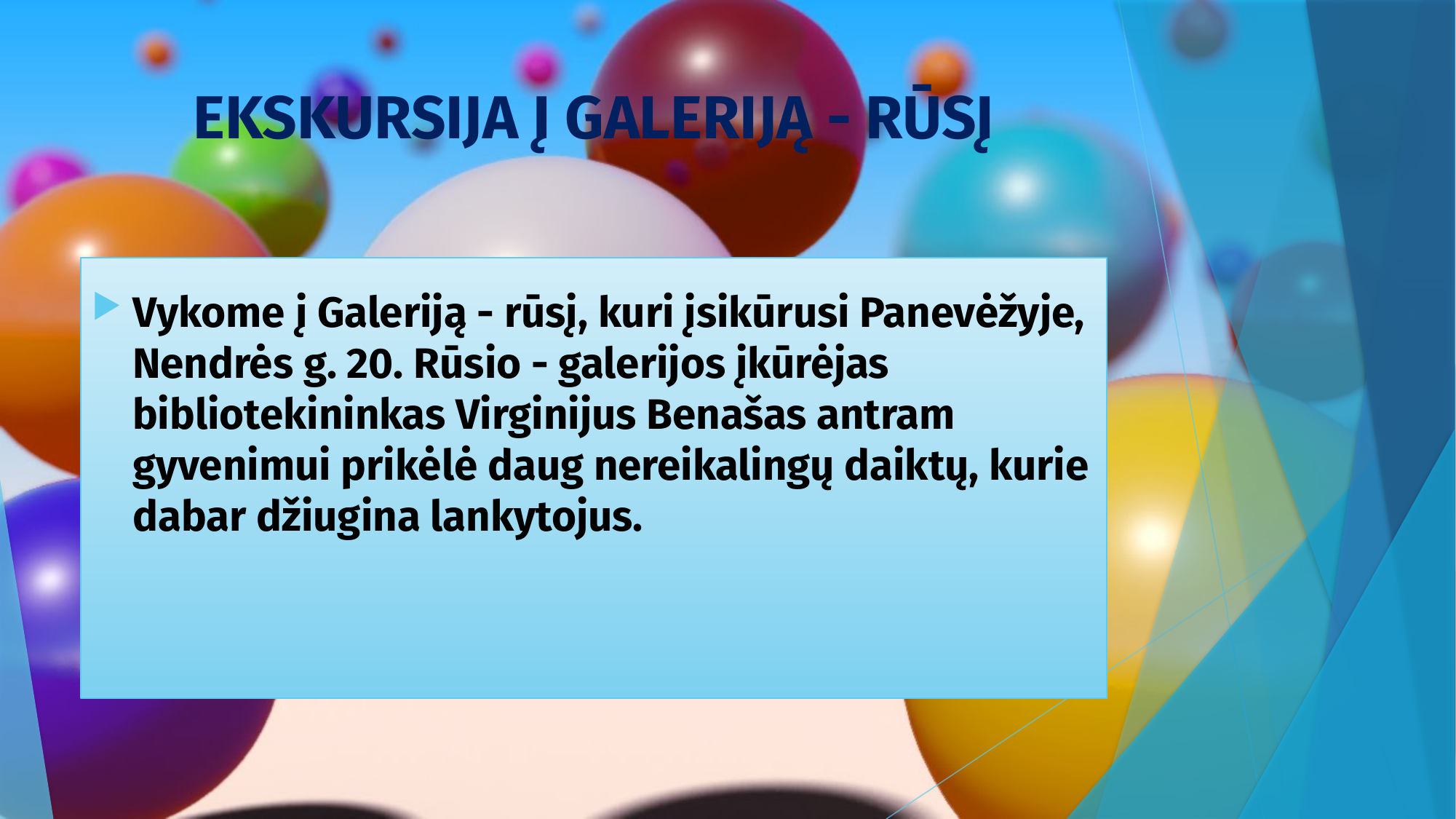

# EKSKURSIJA Į GALERIJĄ - RŪSĮ
Vykome į Galeriją - rūsį, kuri įsikūrusi Panevėžyje, Nendrės g. 20. Rūsio - galerijos įkūrėjas bibliotekininkas Virginijus Benašas antram gyvenimui prikėlė daug nereikalingų daiktų, kurie dabar džiugina lankytojus.